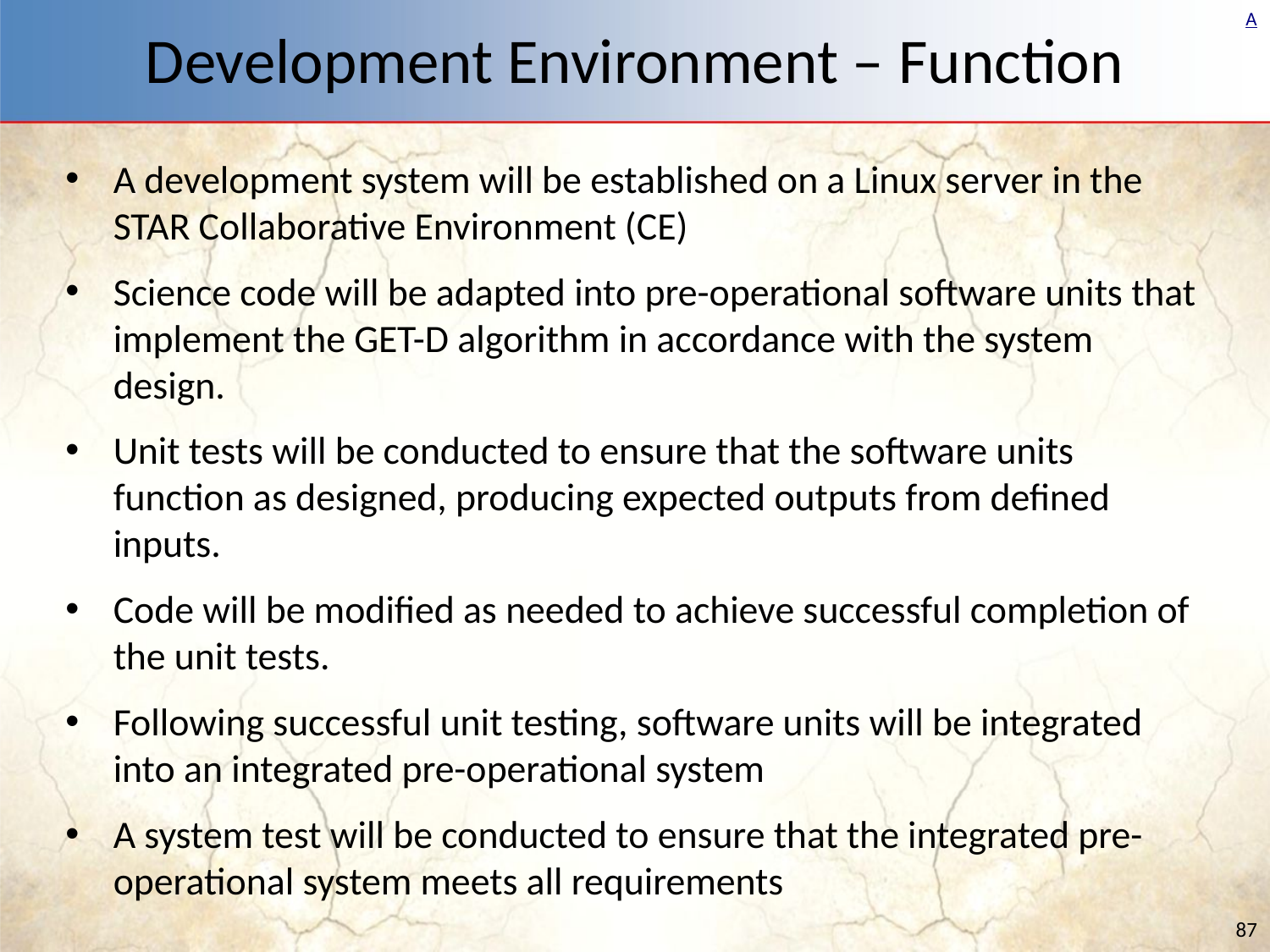

# Development Environment – Function
A development system will be established on a Linux server in the STAR Collaborative Environment (CE)
Science code will be adapted into pre-operational software units that implement the GET-D algorithm in accordance with the system design.
Unit tests will be conducted to ensure that the software units function as designed, producing expected outputs from defined inputs.
Code will be modified as needed to achieve successful completion of the unit tests.
Following successful unit testing, software units will be integrated into an integrated pre-operational system
A system test will be conducted to ensure that the integrated pre-operational system meets all requirements